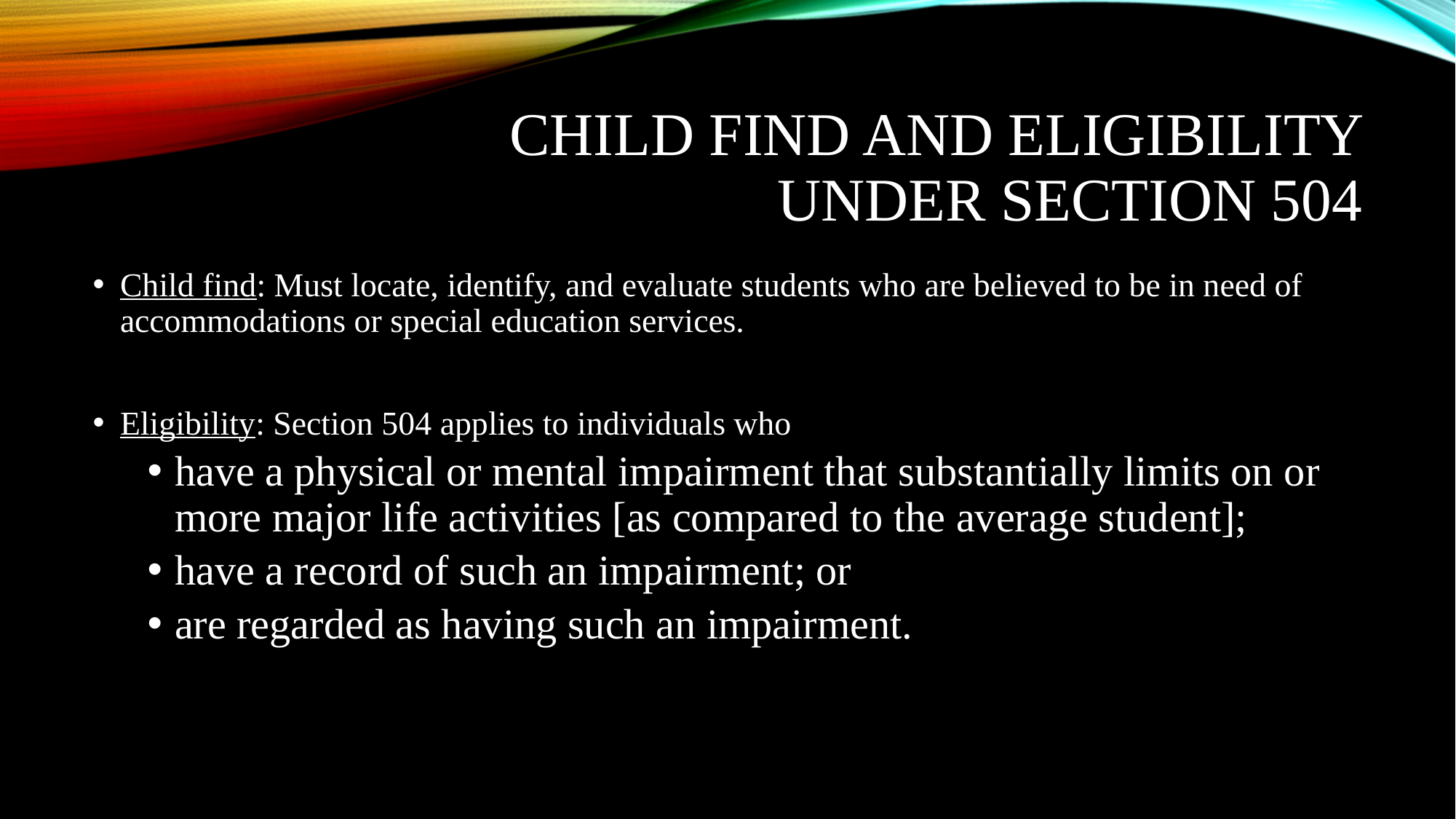

# Child find and Eligibility under Section 504
Child find: Must locate, identify, and evaluate students who are believed to be in need of accommodations or special education services.

Eligibility: Section 504 applies to individuals who
have a physical or mental impairment that substantially limits on or more major life activities [as compared to the average student];
have a record of such an impairment; or
are regarded as having such an impairment.